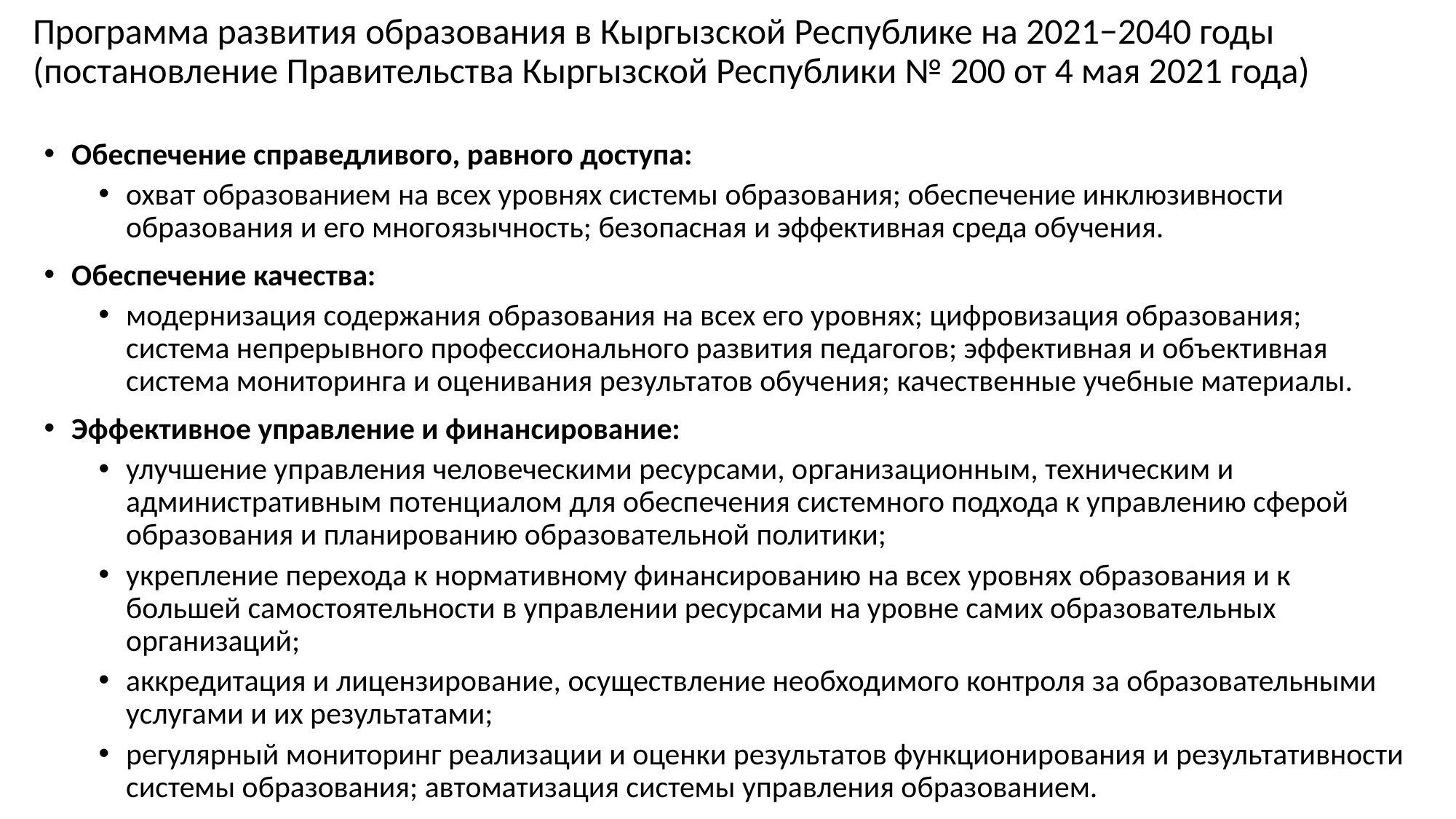

# Программа развития образования в Кыргызской Республике на 2021−2040 годы (постановление Правительства Кыргызской Республики № 200 от 4 мая 2021 года)
Обеспечение справедливого, равного доступа:
охват образованием на всех уровнях системы образования; обеспечение инклюзивности образования и его многоязычность; безопасная и эффективная среда обучения.
Обеспечение качества:
модернизация содержания образования на всех его уровнях; цифровизация образования;  система непрерывного профессионального развития педагогов; эффективная и объективная система мониторинга и оценивания результатов обучения; качественные учебные материалы.
Эффективное управление и финансирование:
улучшение управления человеческими ресурсами, организационным, техническим и административным потенциалом для обеспечения системного подхода к управлению сферой образования и планированию образовательной политики;
укрепление перехода к нормативному финансированию на всех уровнях образования и к большей самостоятельности в управлении ресурсами на уровне самих образовательных организаций;
аккредитация и лицензирование, осуществление необходимого контроля за образовательными услугами и их результатами;
регулярный мониторинг реализации и оценки результатов функционирования и результативности системы образования; автоматизация системы управления образованием.